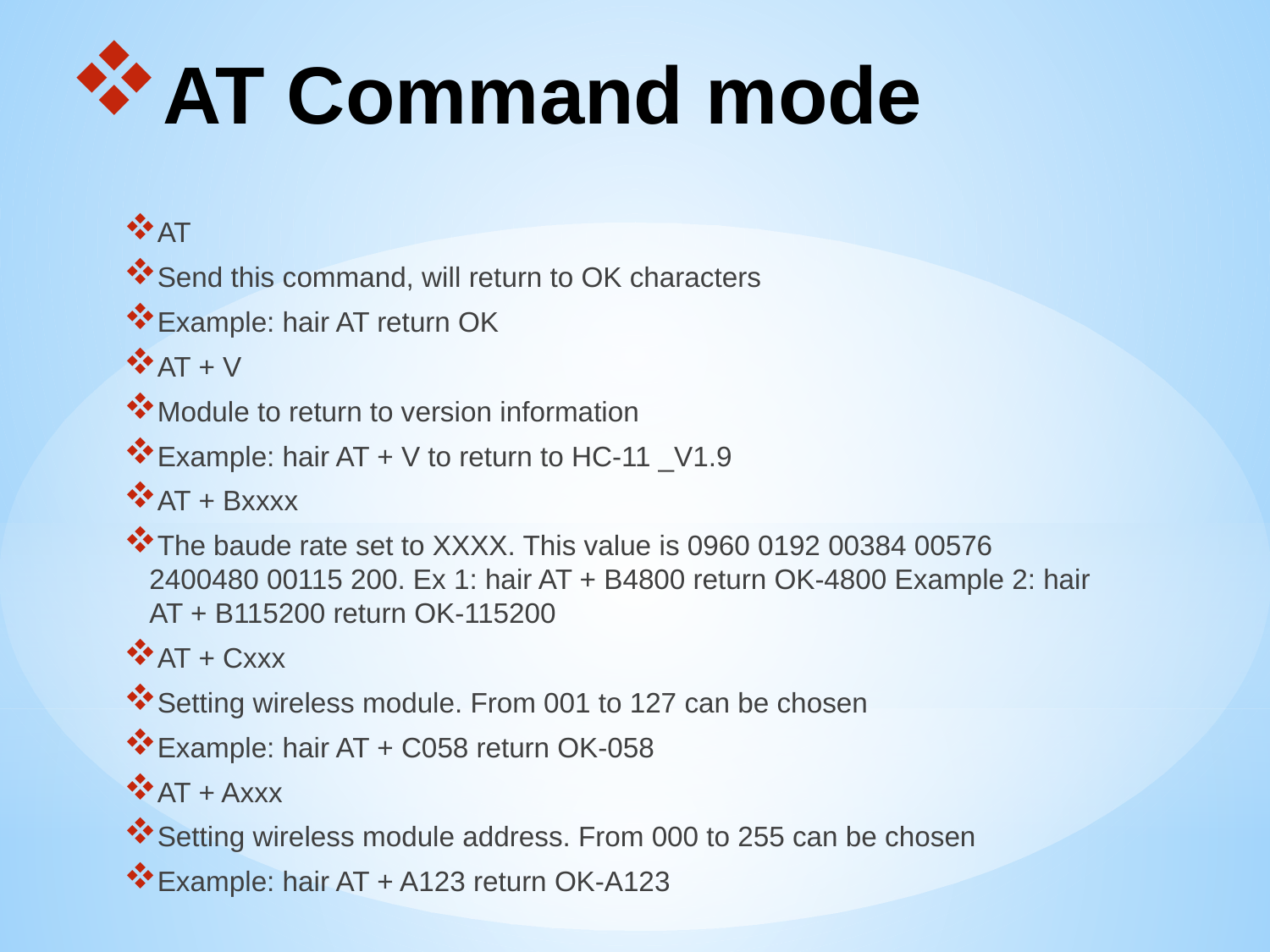

# AT Command mode

AT
Send this command, will return to OK characters
Example: hair AT return OK
AT + V
Module to return to version information
Example: hair AT + V to return to HC-11 _V1.9
AT + Bxxxx
The baude rate set to XXXX. This value is 0960 0192 00384 00576 2400480 00115 200. Ex 1: hair AT + B4800 return OK-4800 Example 2: hair AT + B115200 return OK-115200
AT + Cxxx
Setting wireless module. From 001 to 127 can be chosen
Example: hair AT + C058 return OK-058
AT + Axxx
Setting wireless module address. From 000 to 255 can be chosen
Example: hair AT + A123 return OK-A123